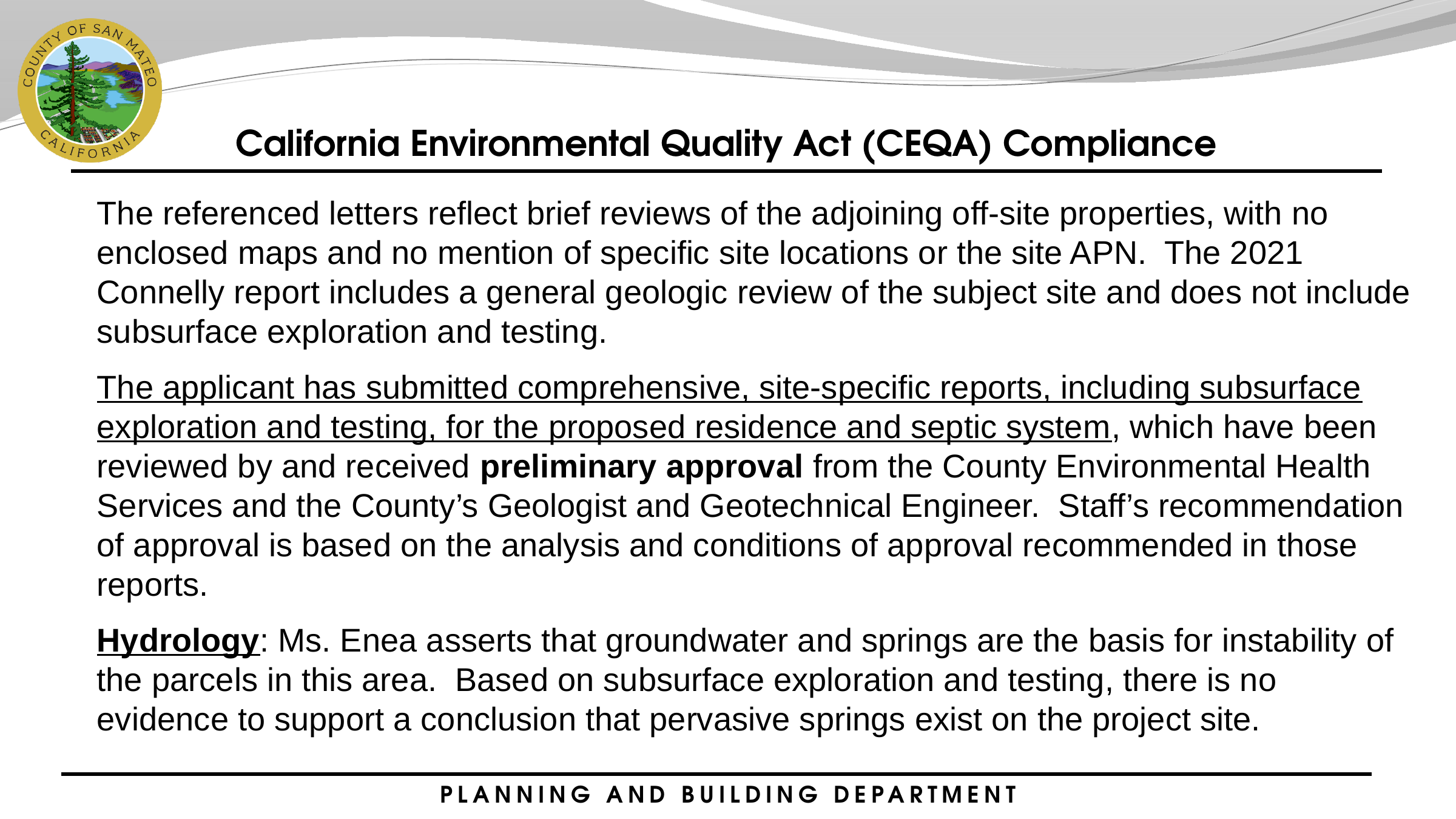

California Environmental Quality Act (CEQA) Compliance
The referenced letters reflect brief reviews of the adjoining off-site properties, with no enclosed maps and no mention of specific site locations or the site APN.  The 2021 Connelly report includes a general geologic review of the subject site and does not include subsurface exploration and testing.
The applicant has submitted comprehensive, site-specific reports, including subsurface exploration and testing, for the proposed residence and septic system, which have been reviewed by and received preliminary approval from the County Environmental Health Services and the County’s Geologist and Geotechnical Engineer.  Staff’s recommendation of approval is based on the analysis and conditions of approval recommended in those reports.
Hydrology: Ms. Enea asserts that groundwater and springs are the basis for instability of the parcels in this area.  Based on subsurface exploration and testing, there is no evidence to support a conclusion that pervasive springs exist on the project site.

PLANNING AND BUILDING DEPARTMENT